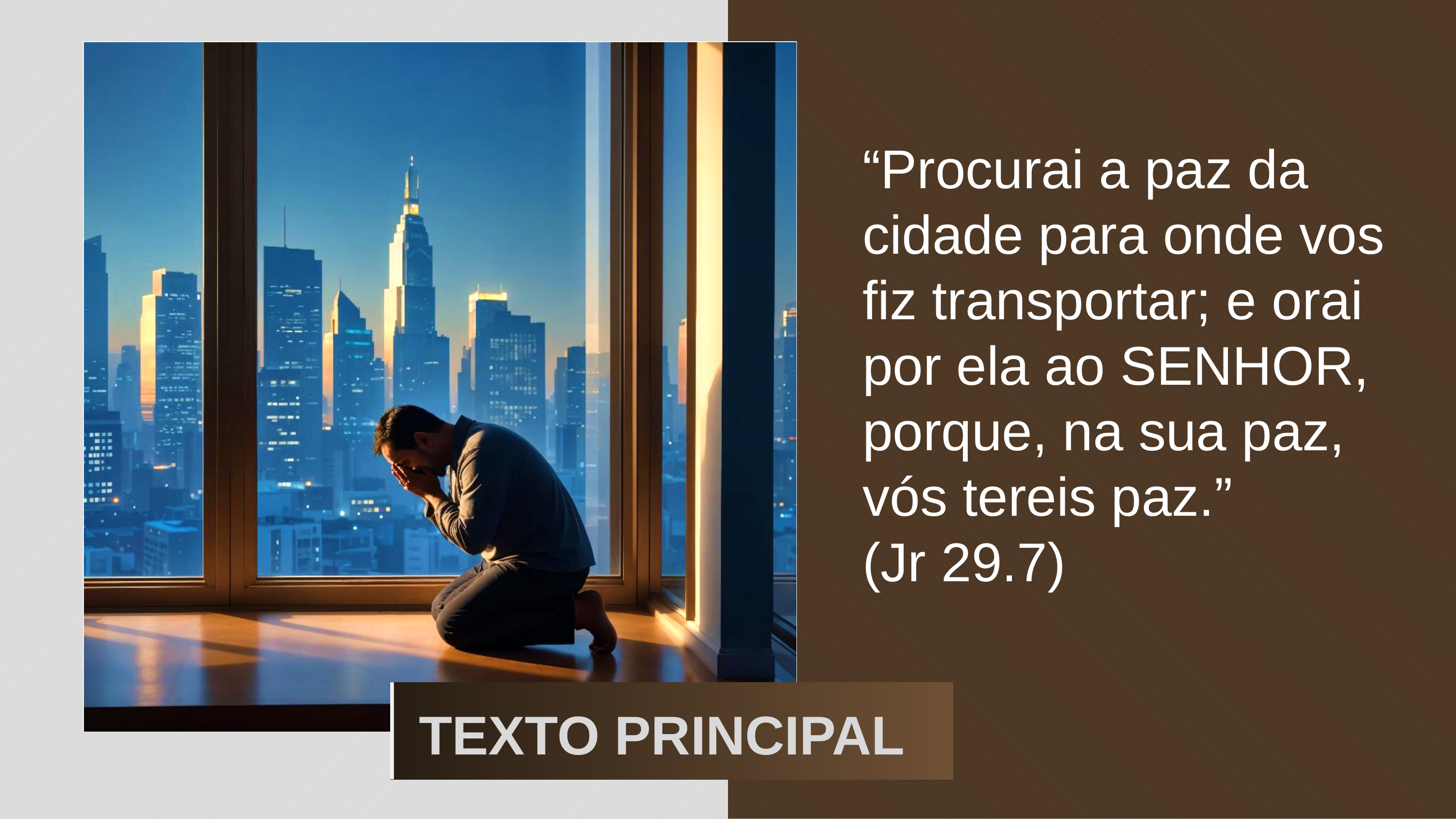

“Procurai a paz da cidade para onde vos fiz transportar; e orai por ela ao SENHOR, porque, na sua paz, vós tereis paz.”
(Jr 29.7)

TEXTO PRINCIPAL